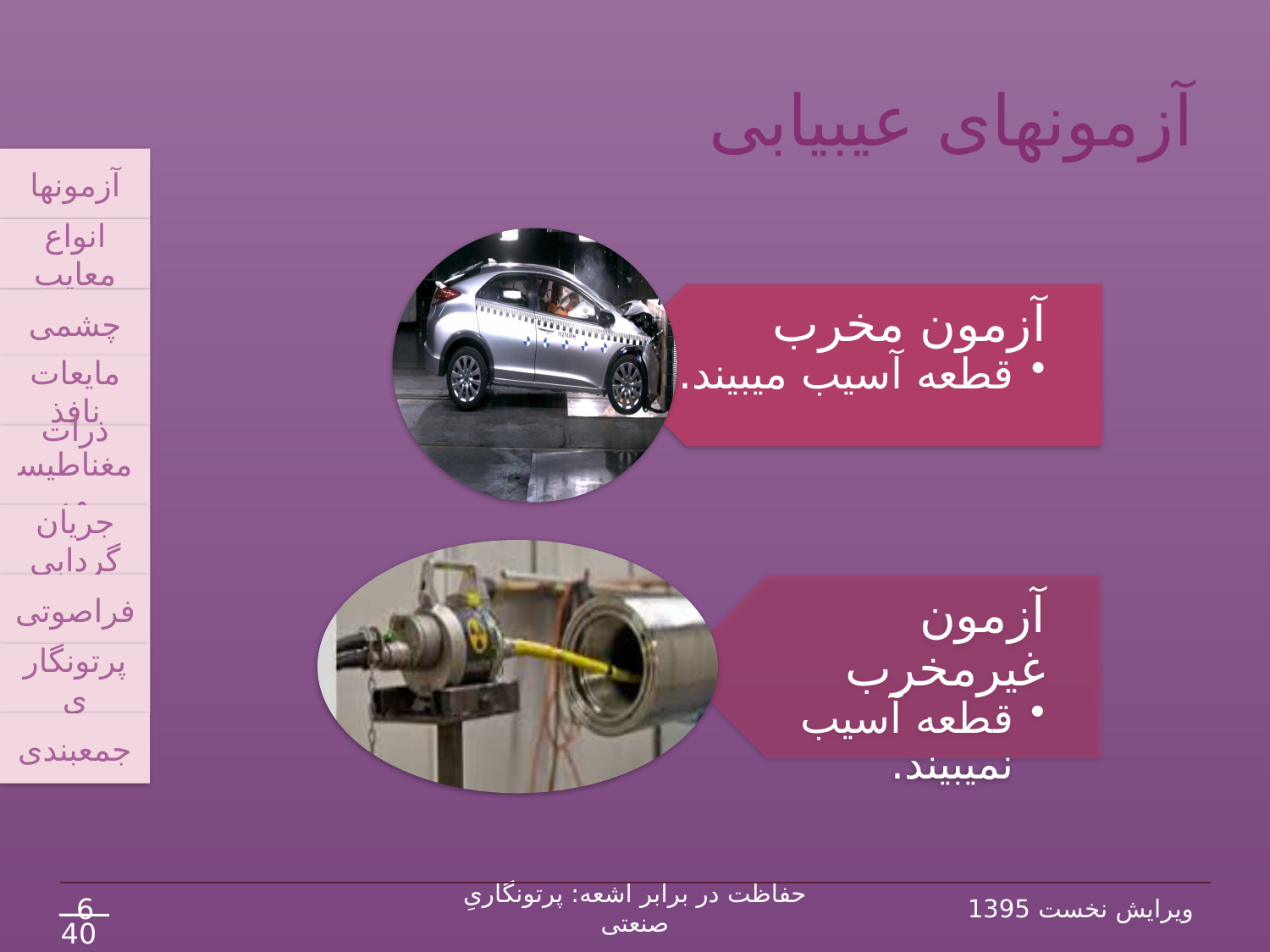

# آزمون‏های عیب‏یابی
آزمون‏ها
انواع معایب
چشمی
مایعات نافذ
ذرات مغناطیسی
جریان گردابی
فراصوتی
پرتونگاری
جمع‏بندی
آزمون مخرب
قطعه آسیب می‏بیند.
آزمون غیرمخرب
قطعه آسیب نمی‏بیند.
6
حفاظت در برابر اشعه: پرتونگاریِ صنعتی
ویرایش نخست 1395
40